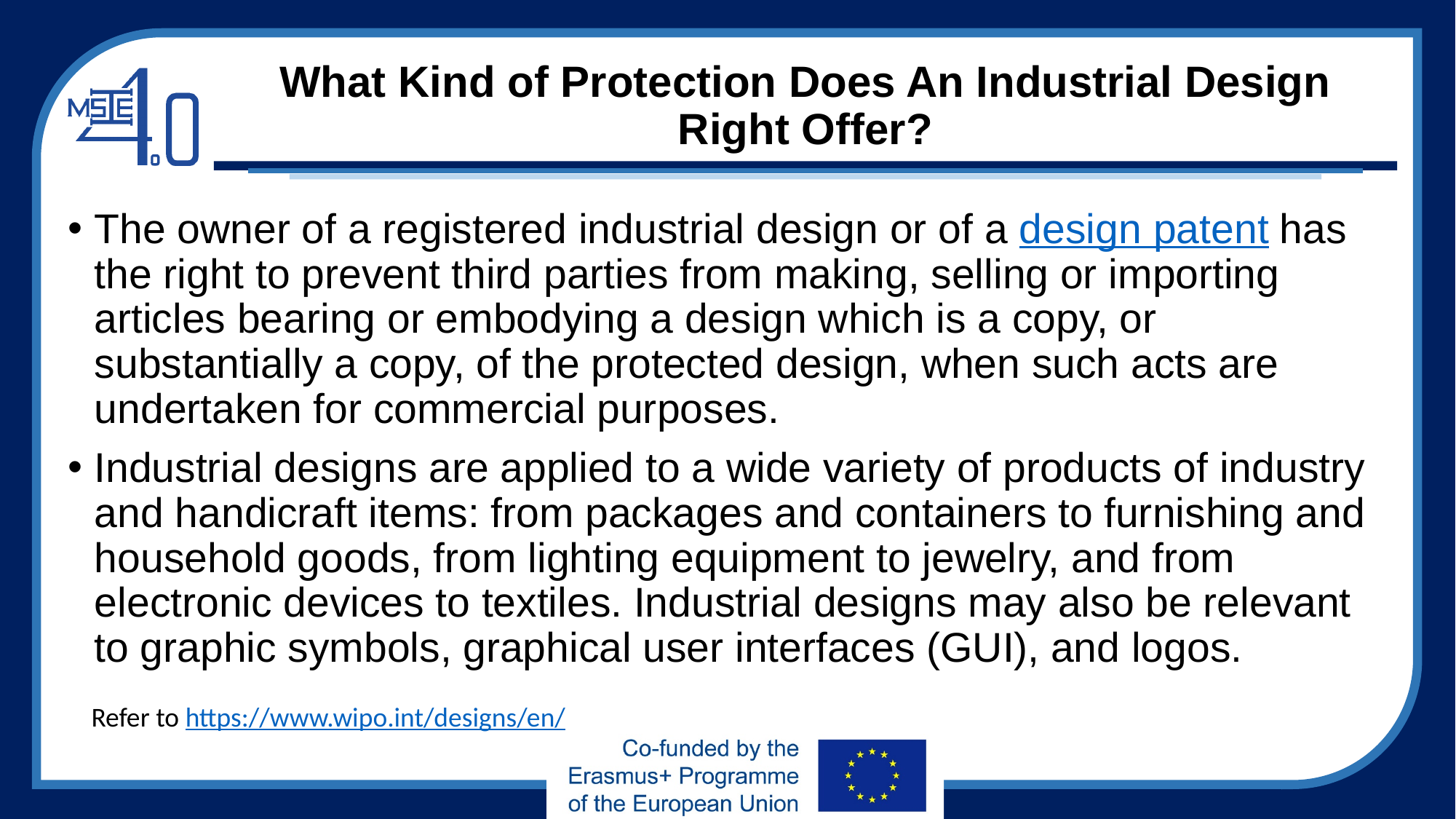

# What Kind of Protection Does An Industrial Design Right Offer?
The owner of a registered industrial design or of a design patent has the right to prevent third parties from making, selling or importing articles bearing or embodying a design which is a copy, or substantially a copy, of the protected design, when such acts are undertaken for commercial purposes.
Industrial designs are applied to a wide variety of products of industry and handicraft items: from packages and containers to furnishing and household goods, from lighting equipment to jewelry, and from electronic devices to textiles. Industrial designs may also be relevant to graphic symbols, graphical user interfaces (GUI), and logos.

Refer to https://www.wipo.int/designs/en/